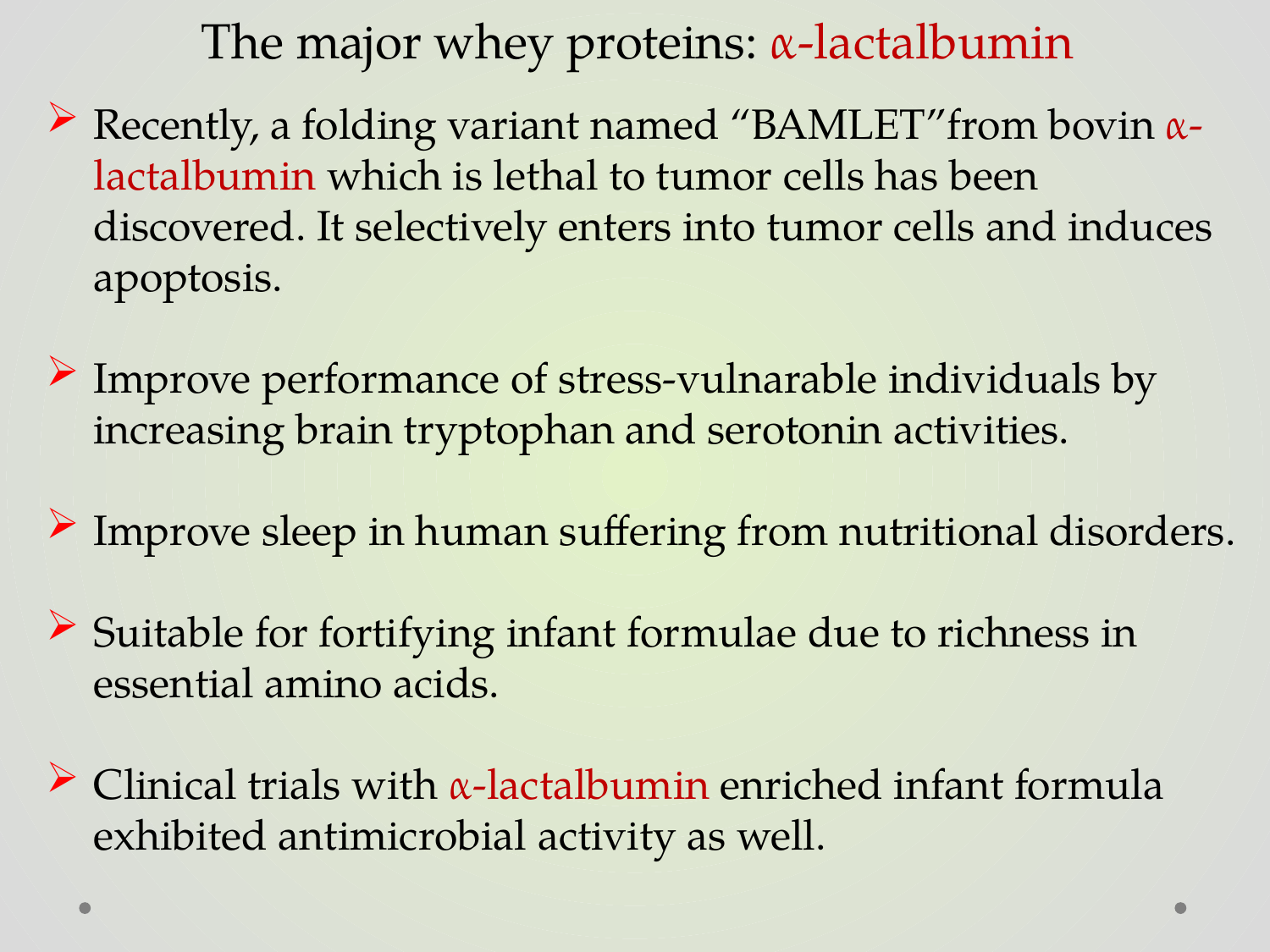

The major whey proteins: α-lactalbumin
Recently, a folding variant named “BAMLET”from bovin α-lactalbumin which is lethal to tumor cells has been discovered. It selectively enters into tumor cells and induces apoptosis.

Improve performance of stress-vulnarable individuals by increasing brain tryptophan and serotonin activities.

Improve sleep in human suffering from nutritional disorders.

Suitable for fortifying infant formulae due to richness in essential amino acids.

Clinical trials with α-lactalbumin enriched infant formula exhibited antimicrobial activity as well.